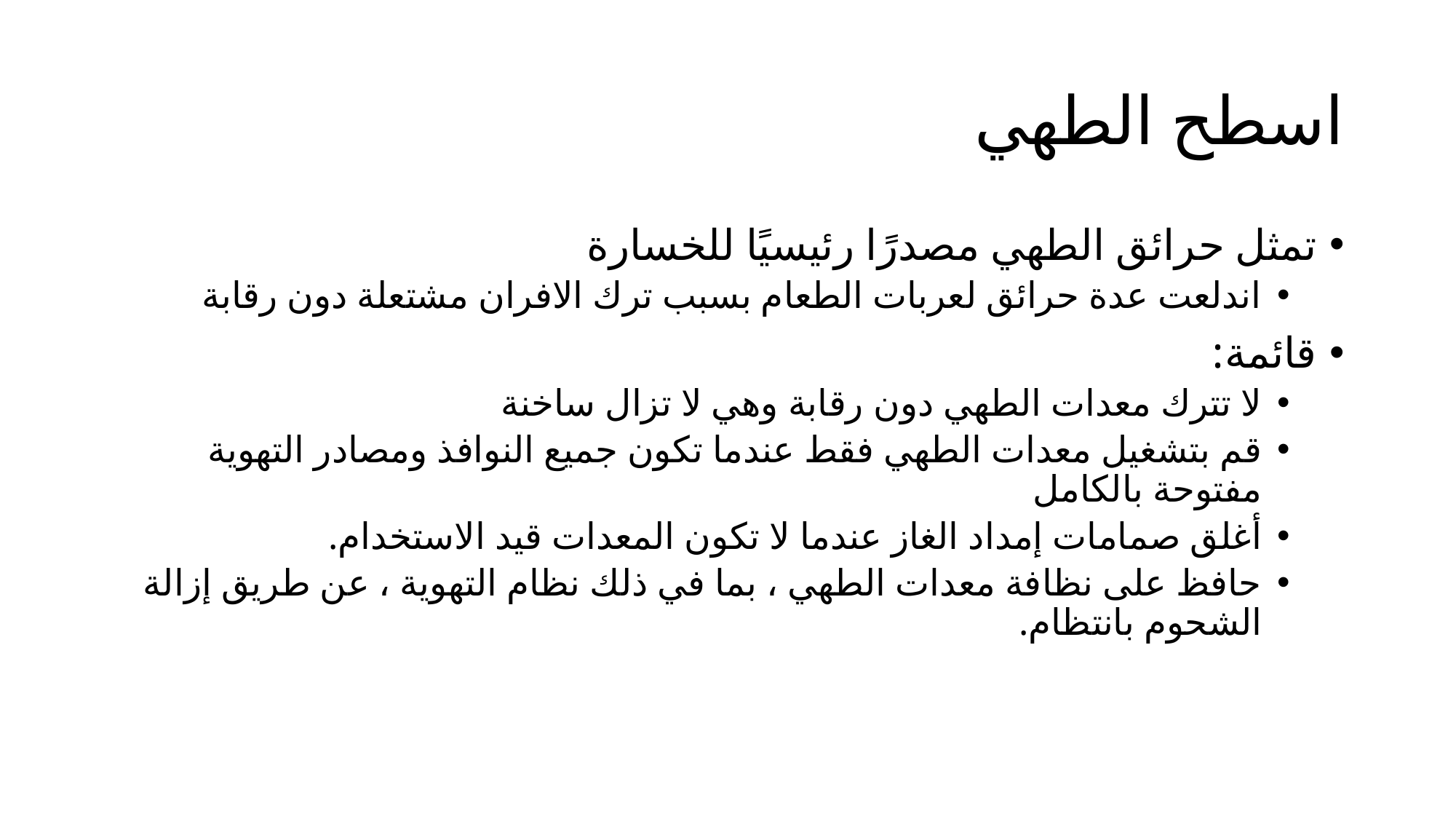

# اسطح الطهي
تمثل حرائق الطهي مصدرًا رئيسيًا للخسارة
اندلعت عدة حرائق لعربات الطعام بسبب ترك الافران مشتعلة دون رقابة
قائمة:
لا تترك معدات الطهي دون رقابة وهي لا تزال ساخنة
قم بتشغيل معدات الطهي فقط عندما تكون جميع النوافذ ومصادر التهوية مفتوحة بالكامل
أغلق صمامات إمداد الغاز عندما لا تكون المعدات قيد الاستخدام.
حافظ على نظافة معدات الطهي ، بما في ذلك نظام التهوية ، عن طريق إزالة الشحوم بانتظام.